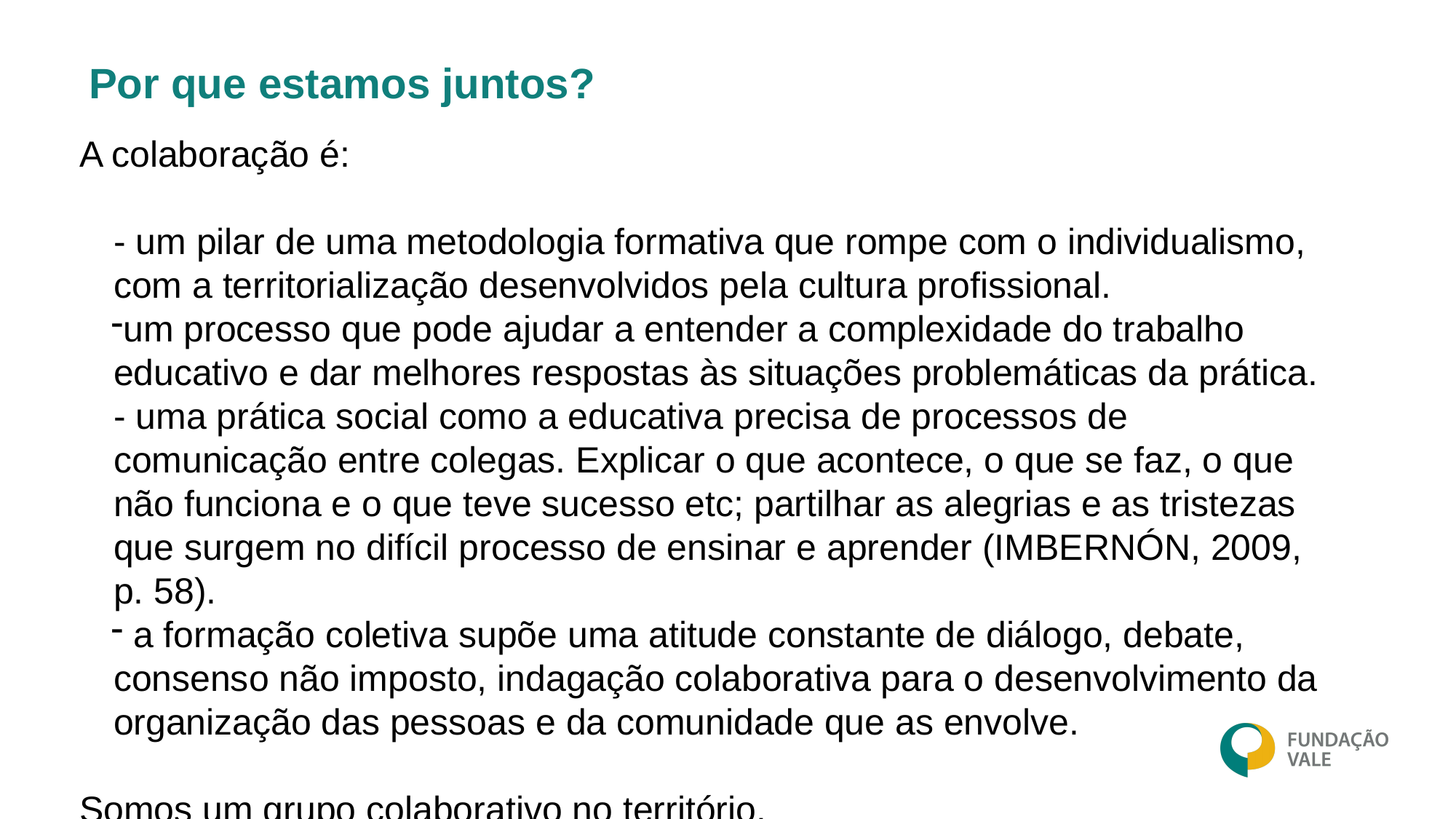

# Por que estamos juntos?
A colaboração é:
- um pilar de uma metodologia formativa que rompe com o individualismo, com a territorialização desenvolvidos pela cultura profissional.
um processo que pode ajudar a entender a complexidade do trabalho educativo e dar melhores respostas às situações problemáticas da prática.
- uma prática social como a educativa precisa de processos de comunicação entre colegas. Explicar o que acontece, o que se faz, o que não funciona e o que teve sucesso etc; partilhar as alegrias e as tristezas que surgem no difícil processo de ensinar e aprender (IMBERNÓN, 2009, p. 58).
 a formação coletiva supõe uma atitude constante de diálogo, debate, consenso não imposto, indagação colaborativa para o desenvolvimento da organização das pessoas e da comunidade que as envolve.

Somos um grupo colaborativo no território.